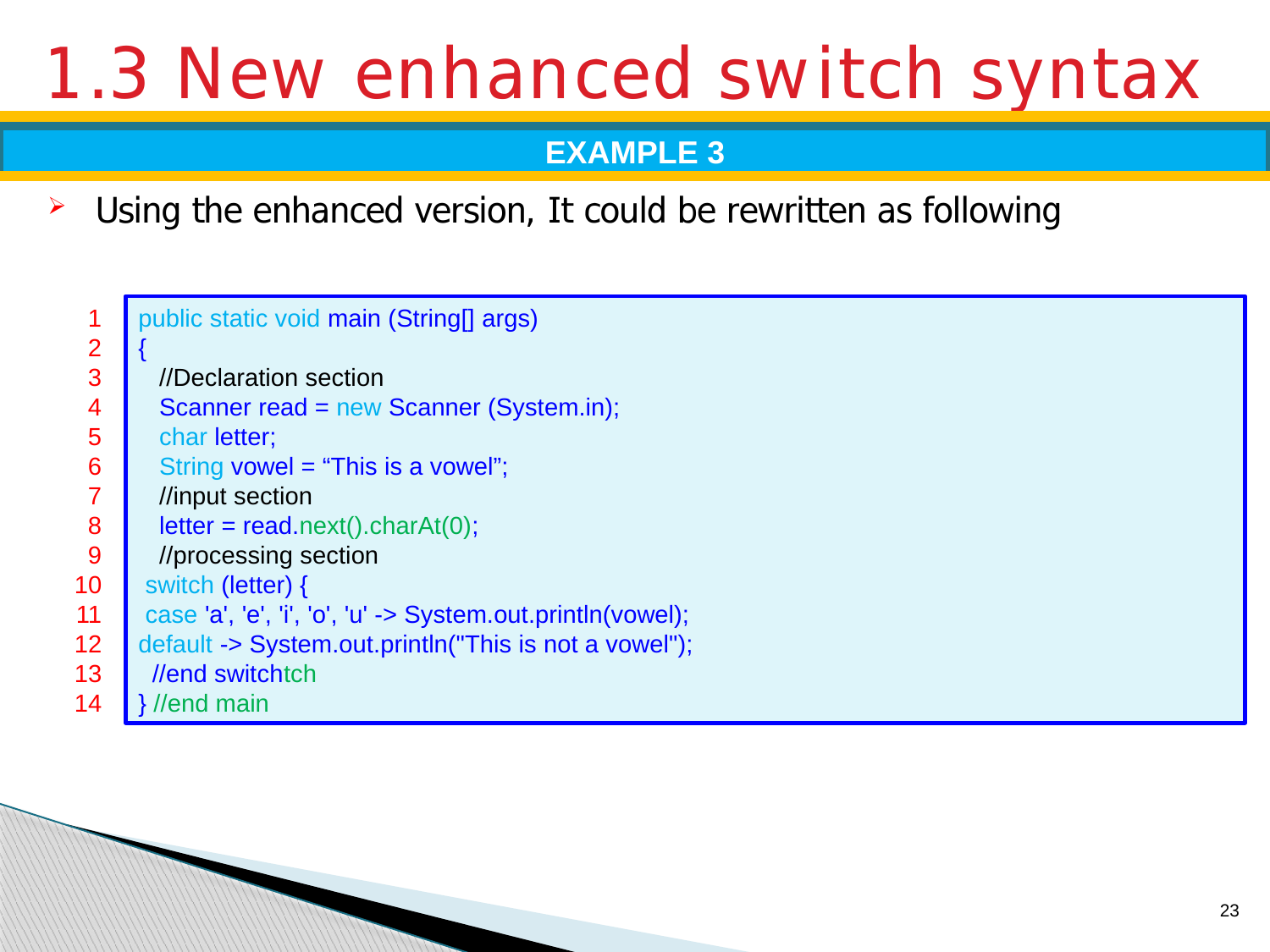

# 1.3 New enhanced switch syntax
EXAMPLE 3
Using the enhanced version, It could be rewritten as following
1
2
3
4
5
6
7
8
9
10
11
12
13
14

public static void main (String[] args)
{
   //Declaration section
   Scanner read = new Scanner (System.in);
   char letter;
   String vowel = “This is a vowel”;
   //input section
   letter = read.next().charAt(0);
   //processing section
 switch (letter) {
 case 'a', 'e', 'i', 'o', 'u' -> System.out.println(vowel);
default -> System.out.println("This is not a vowel");
  //end switchtch
} //end main
23